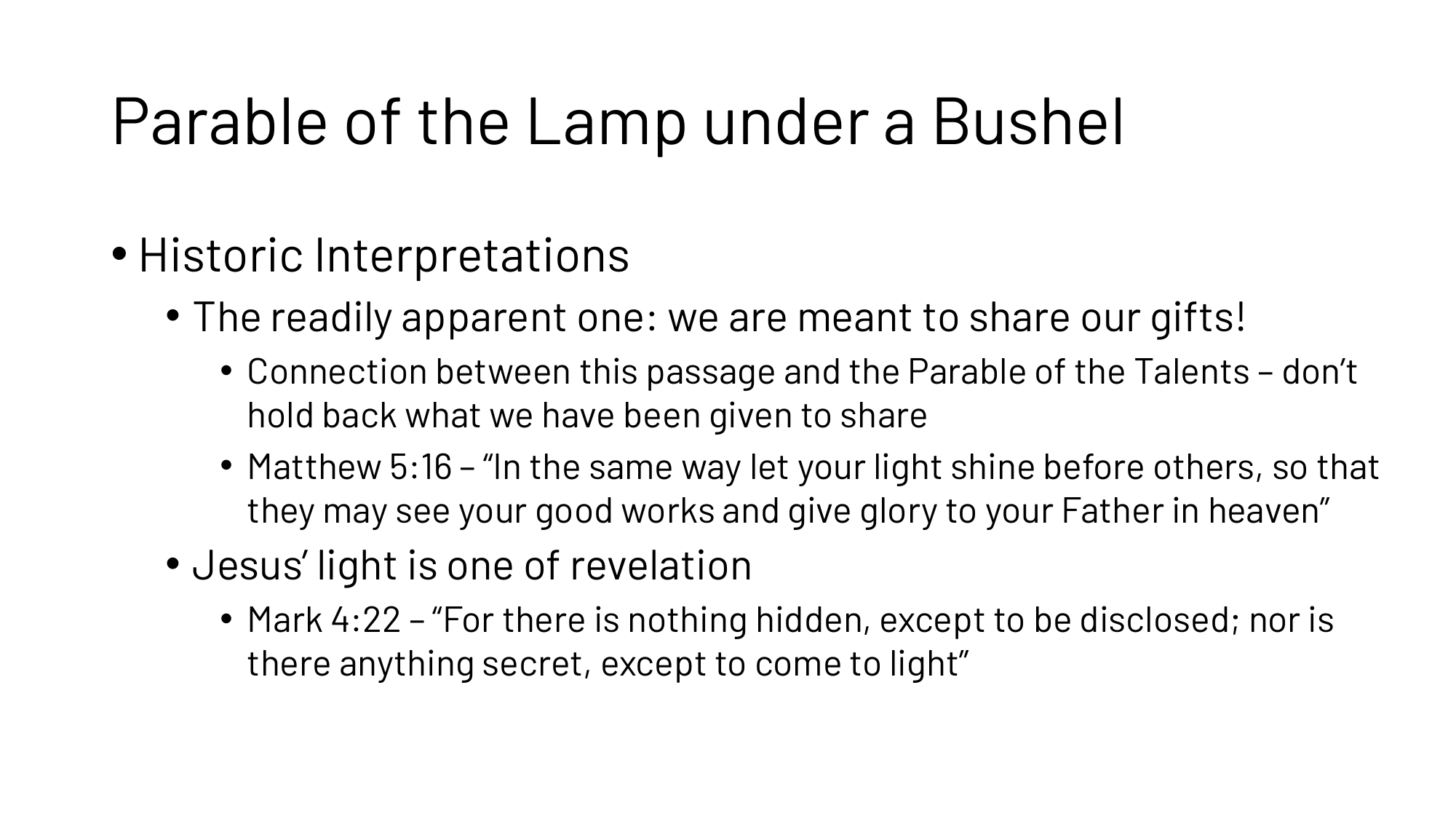

# Parable of the Lamp under a Bushel
Historic Interpretations
The readily apparent one: we are meant to share our gifts!
Connection between this passage and the Parable of the Talents – don’t hold back what we have been given to share
Matthew 5:16 – “In the same way let your light shine before others, so that they may see your good works and give glory to your Father in heaven”
Jesus’ light is one of revelation
Mark 4:22 – “For there is nothing hidden, except to be disclosed; nor is there anything secret, except to come to light”